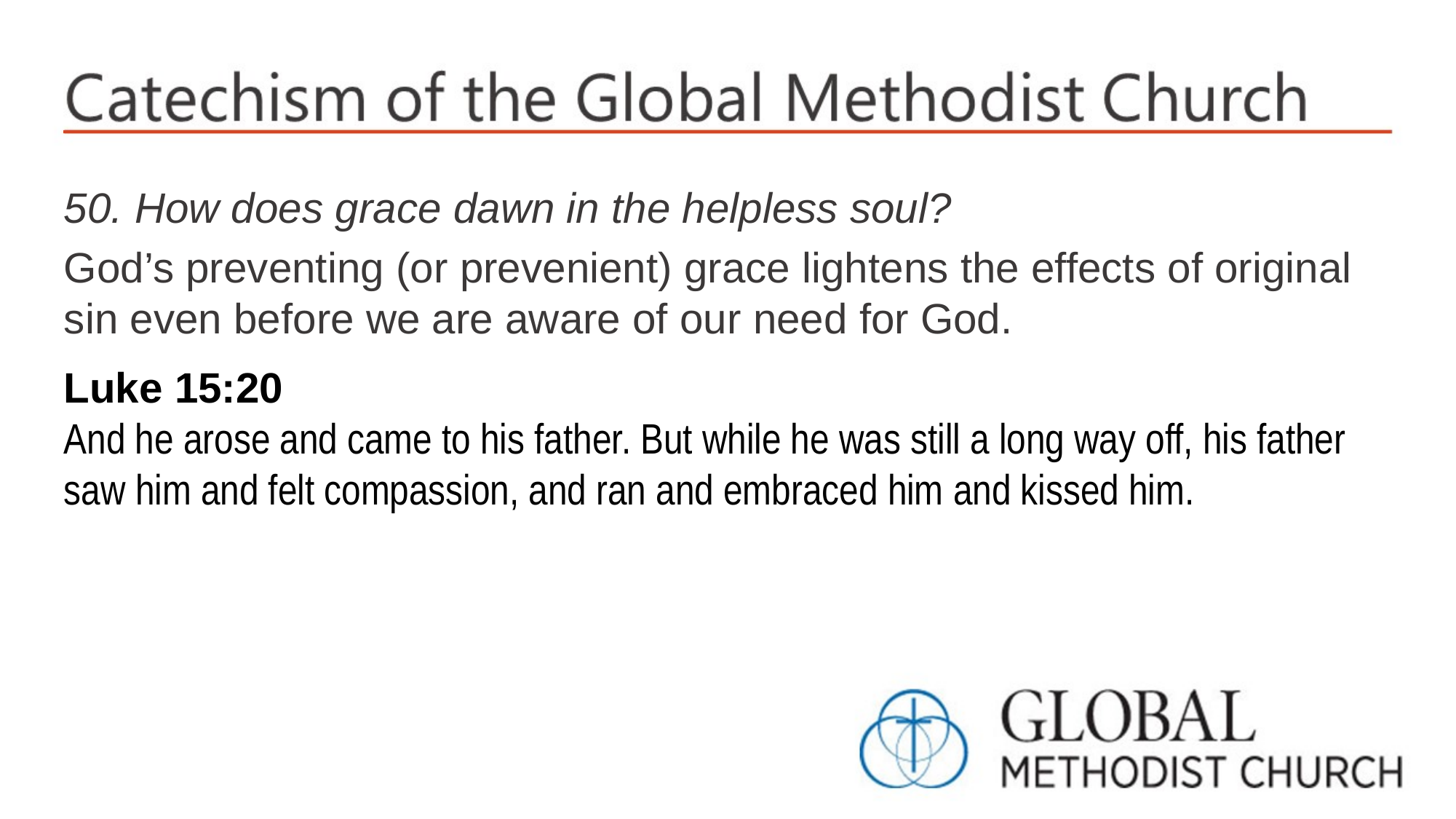

50. How does grace dawn in the helpless soul?
God’s preventing (or prevenient) grace lightens the effects of original sin even before we are aware of our need for God.
Luke 15:20
And he arose and came to his father. But while he was still a long way off, his father saw him and felt compassion, and ran and embraced him and kissed him.